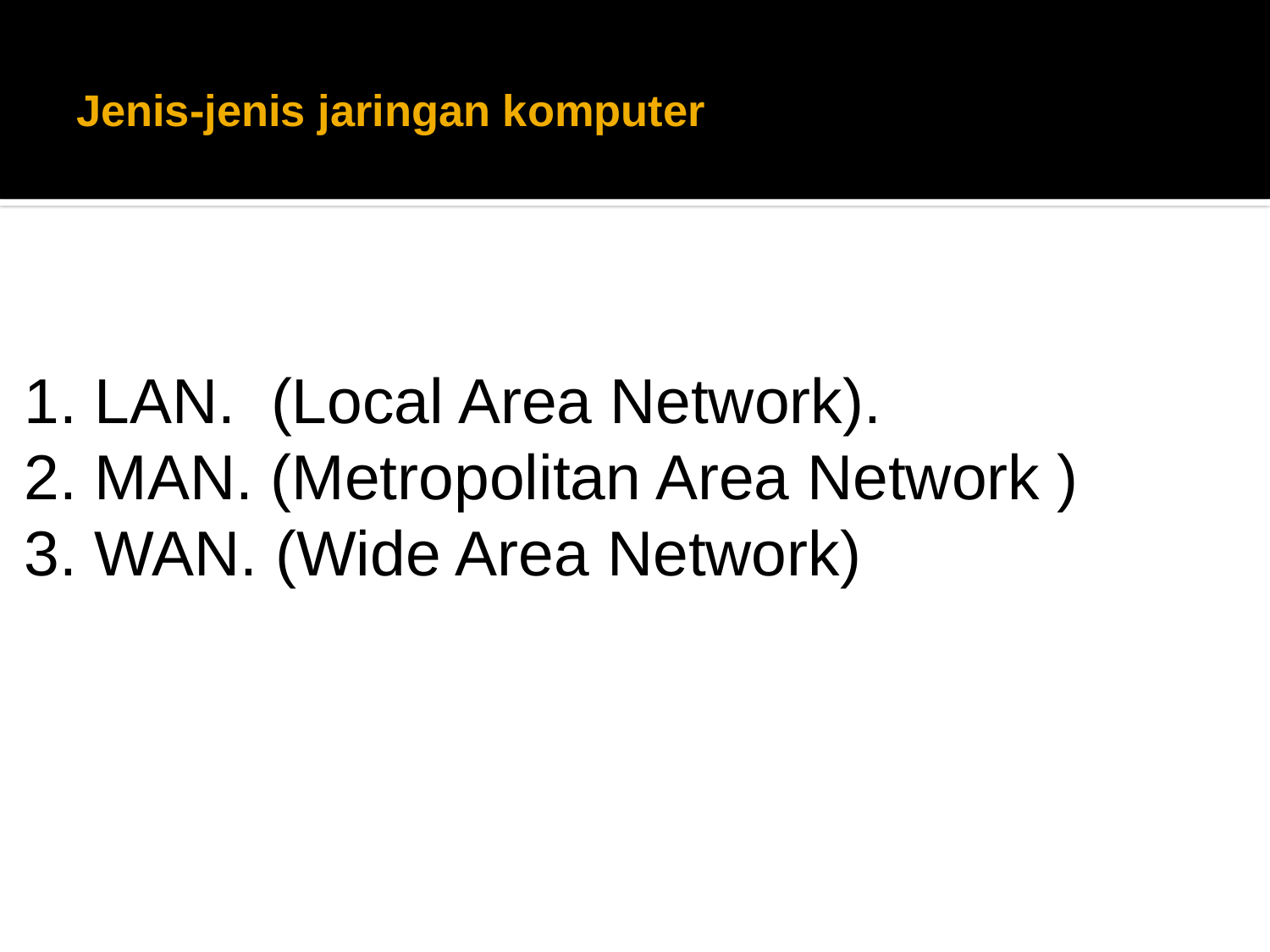

# Jenis-jenis jaringan komputer
1. LAN.  (Local Area Network).
2. MAN. (Metropolitan Area Network )
3. WAN. (Wide Area Network)